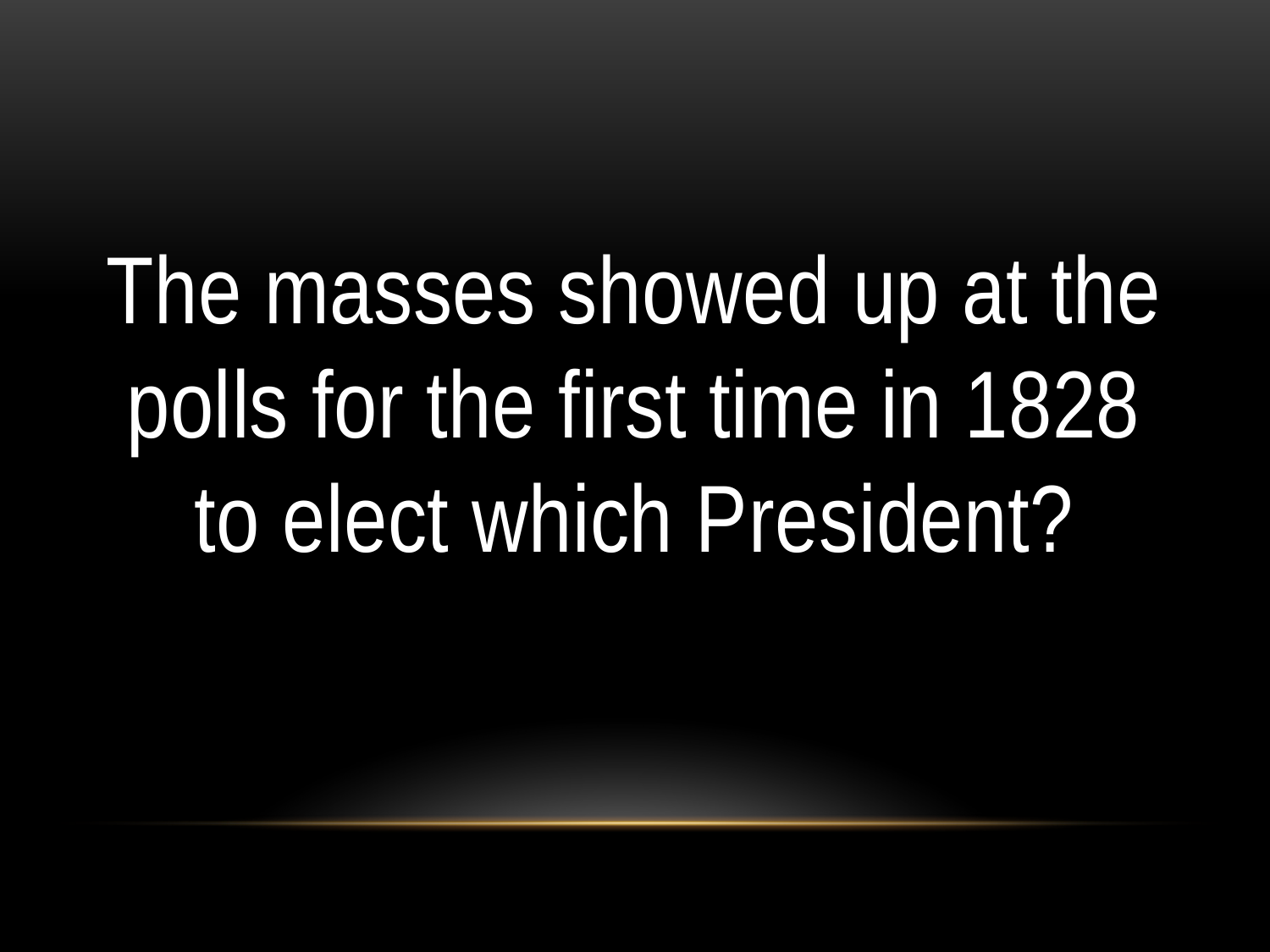

#
The masses showed up at the polls for the first time in 1828 to elect which President?